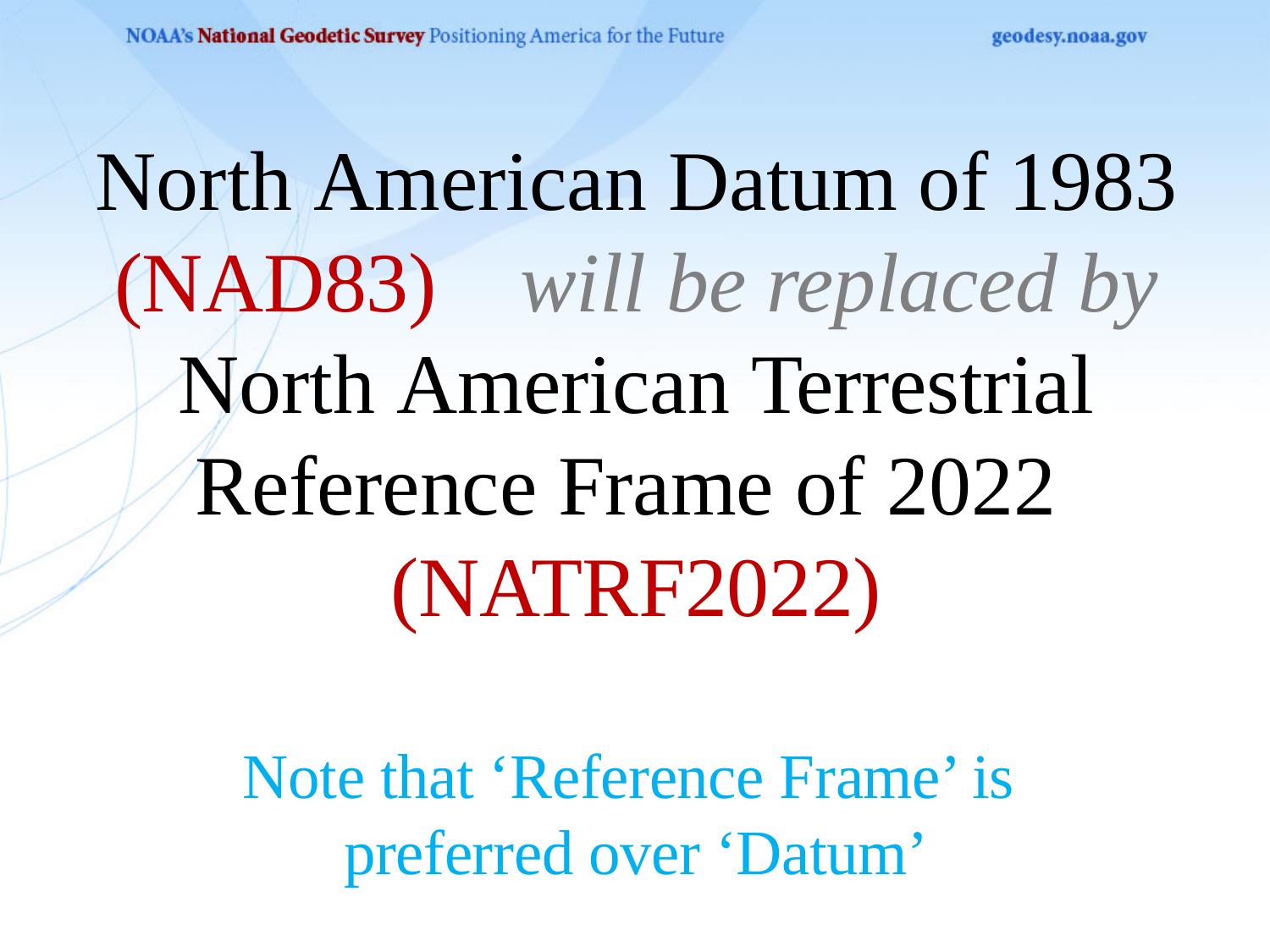

North American Datum of 1983 (NAD83)    will be replaced by
North American Terrestrial Reference Frame of 2022
(NATRF2022)

Note that ‘Reference Frame’ is
preferred over ‘Datum’